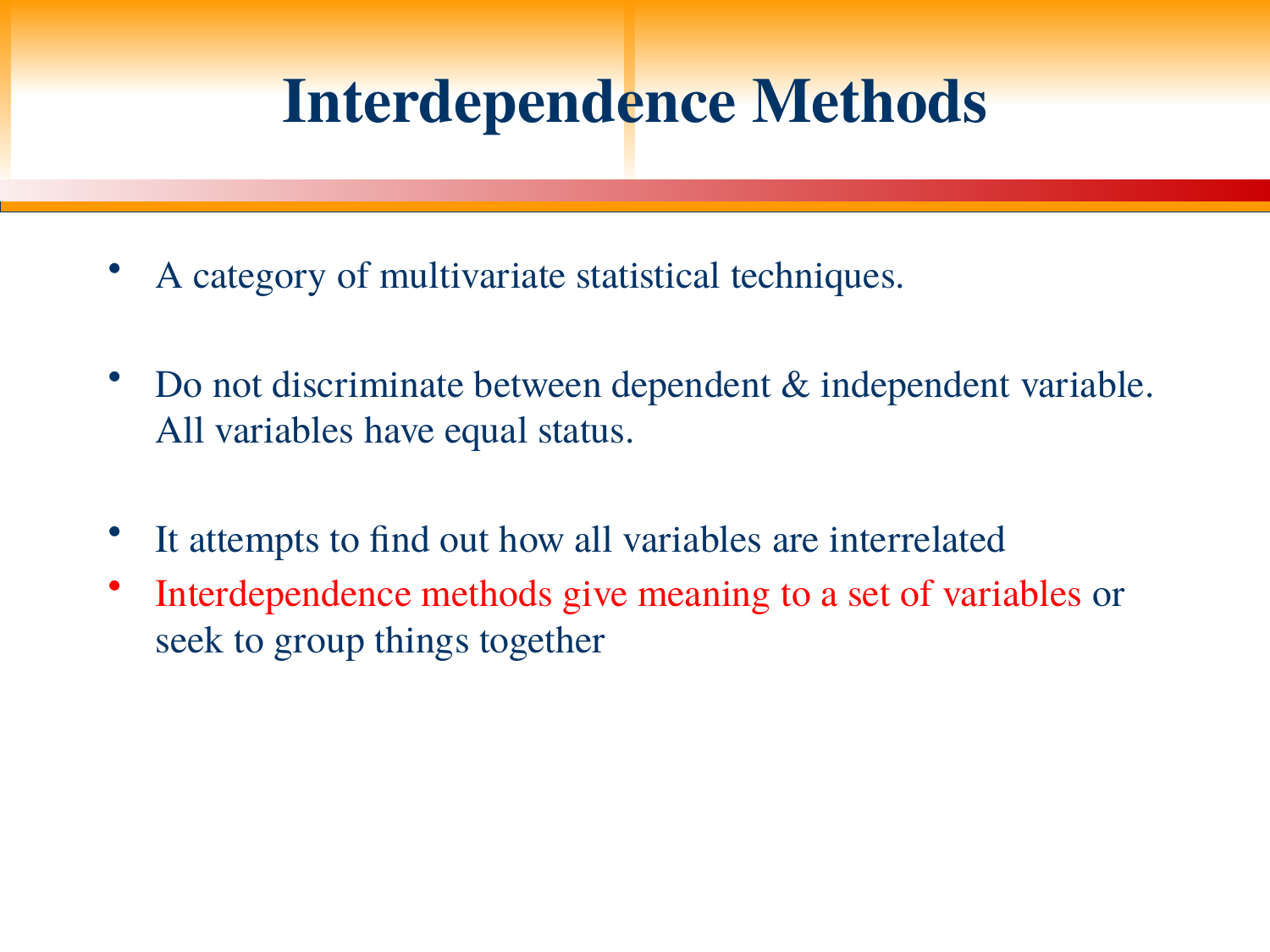

# Interdependence Methods
A category of multivariate statistical techniques.

Do not discriminate between dependent & independent variable. All variables have equal status.

It attempts to find out how all variables are interrelated
Interdependence methods give meaning to a set of variables or seek to group things together